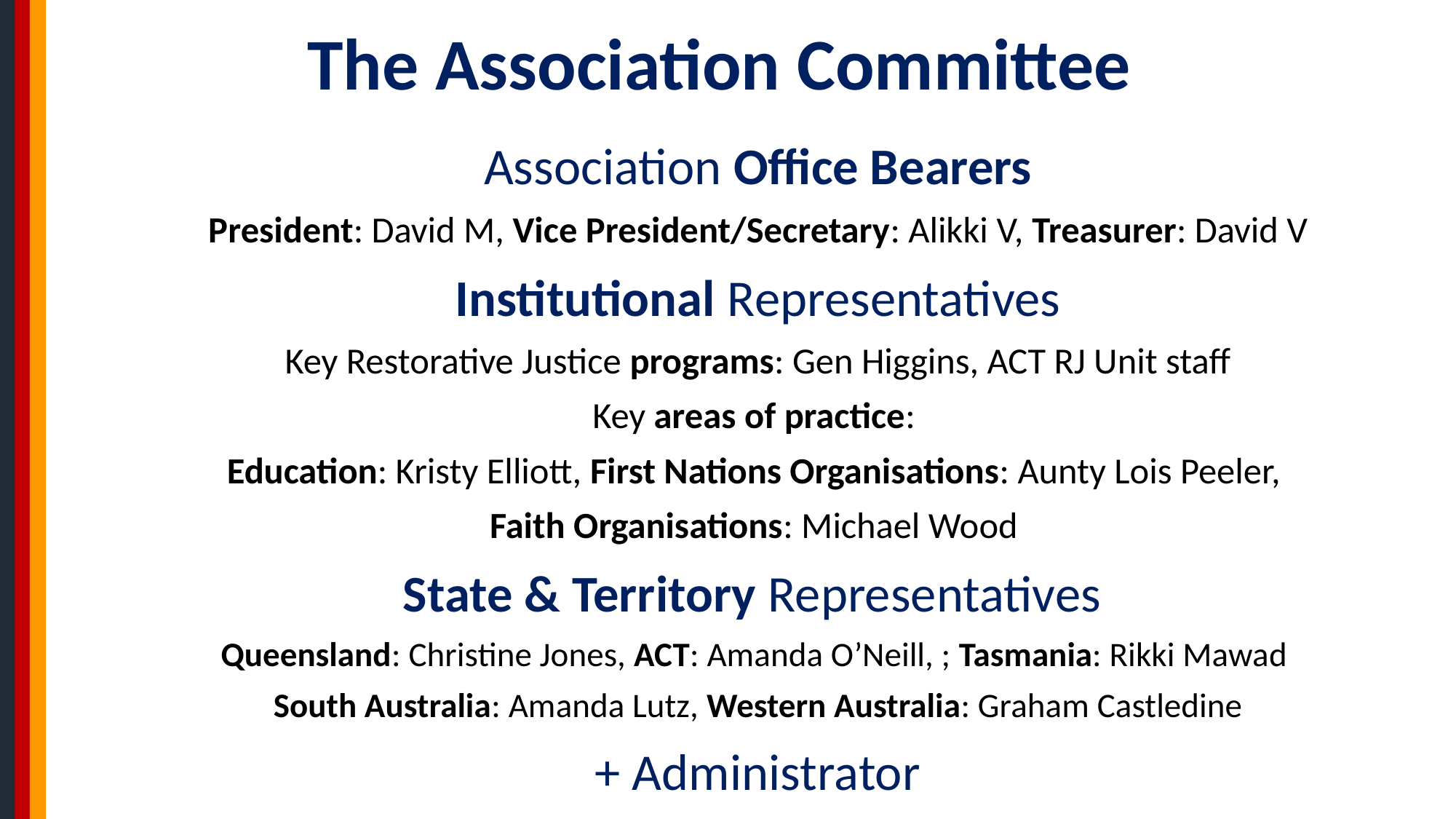

# The Association Committee
Association Office Bearers
President: David M, Vice President/Secretary: Alikki V, Treasurer: David V
Institutional Representatives
Key Restorative Justice programs: Gen Higgins, ACT RJ Unit staff
Key areas of practice:
Education: Kristy Elliott, First Nations Organisations: Aunty Lois Peeler,
Faith Organisations: Michael Wood
State & Territory Representatives
Queensland: Christine Jones, ACT: Amanda O’Neill, ; Tasmania: Rikki Mawad
South Australia: Amanda Lutz, Western Australia: Graham Castledine
+ Administrator